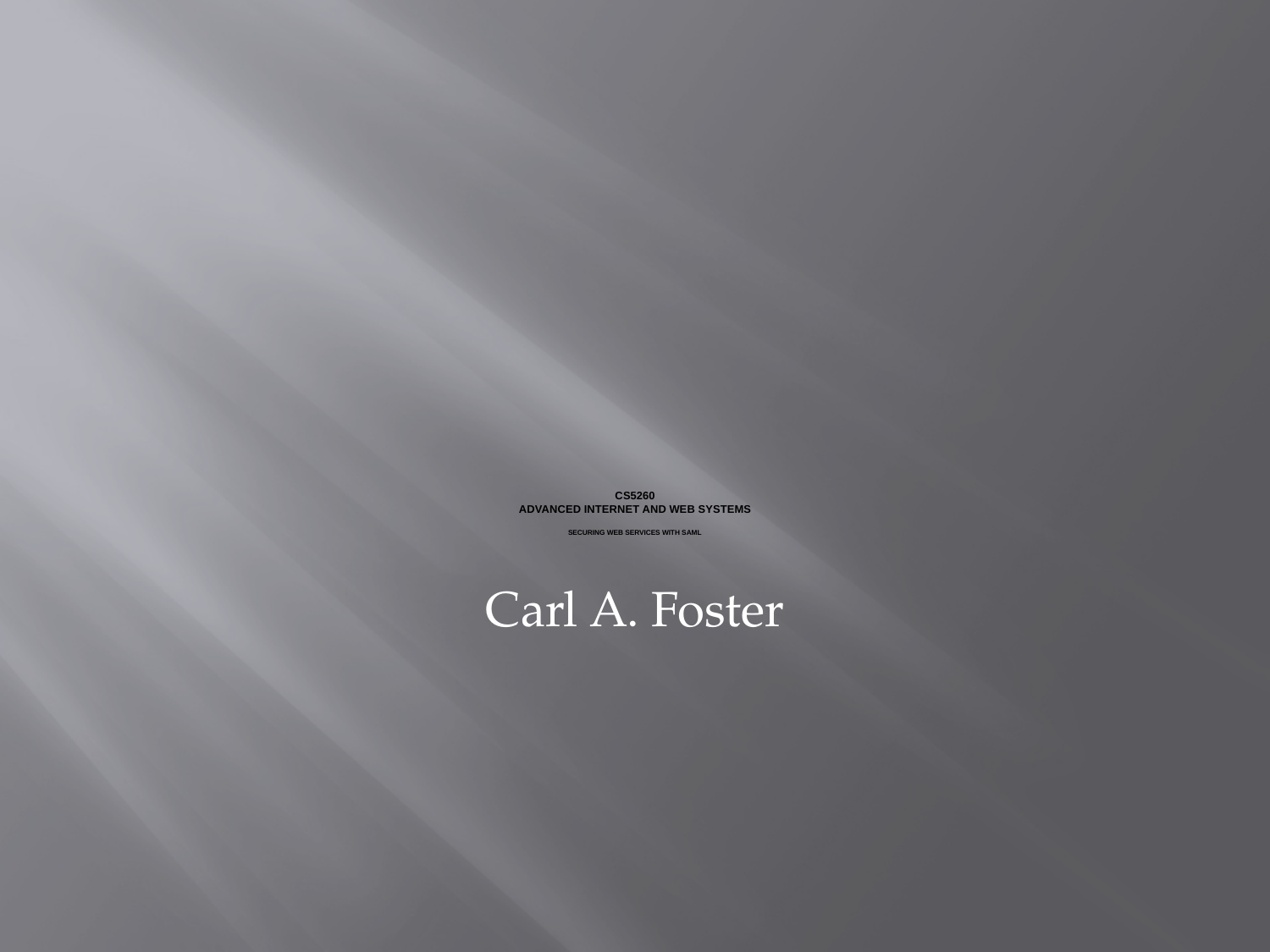

# CS5260 advanced internet and web systems Securing Web Services with SamL
Carl A. Foster